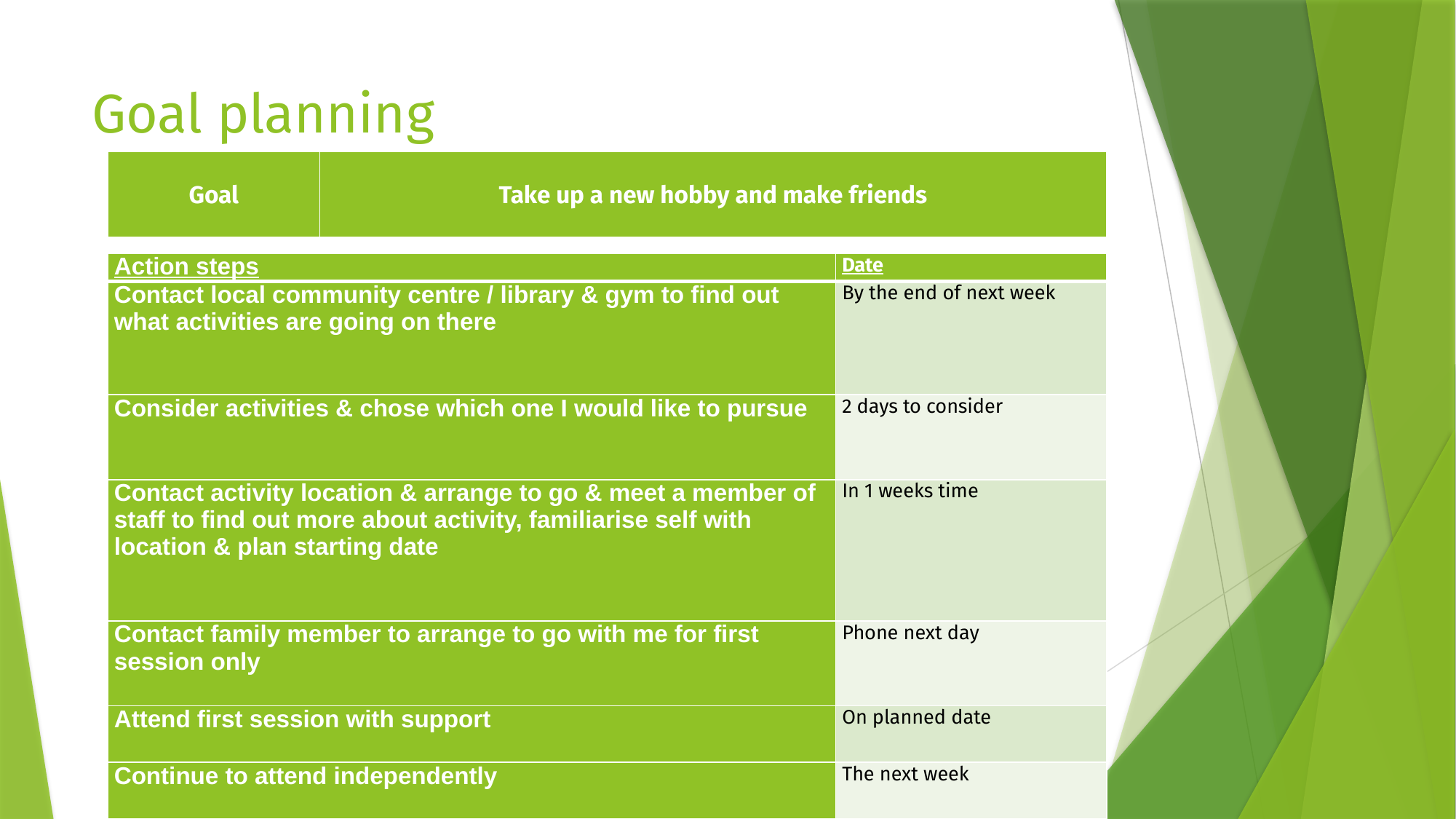

# Goal planning
| Goal | Take up a new hobby and make friends |
| --- | --- |
| Action steps | Date |
| --- | --- |
| Contact local community centre / library & gym to find out what activities are going on there | By the end of next week |
| Consider activities & chose which one I would like to pursue | 2 days to consider |
| Contact activity location & arrange to go & meet a member of staff to find out more about activity, familiarise self with location & plan starting date | In 1 weeks time |
| Contact family member to arrange to go with me for first session only | Phone next day |
| Attend first session with support | On planned date |
| Continue to attend independently | The next week |